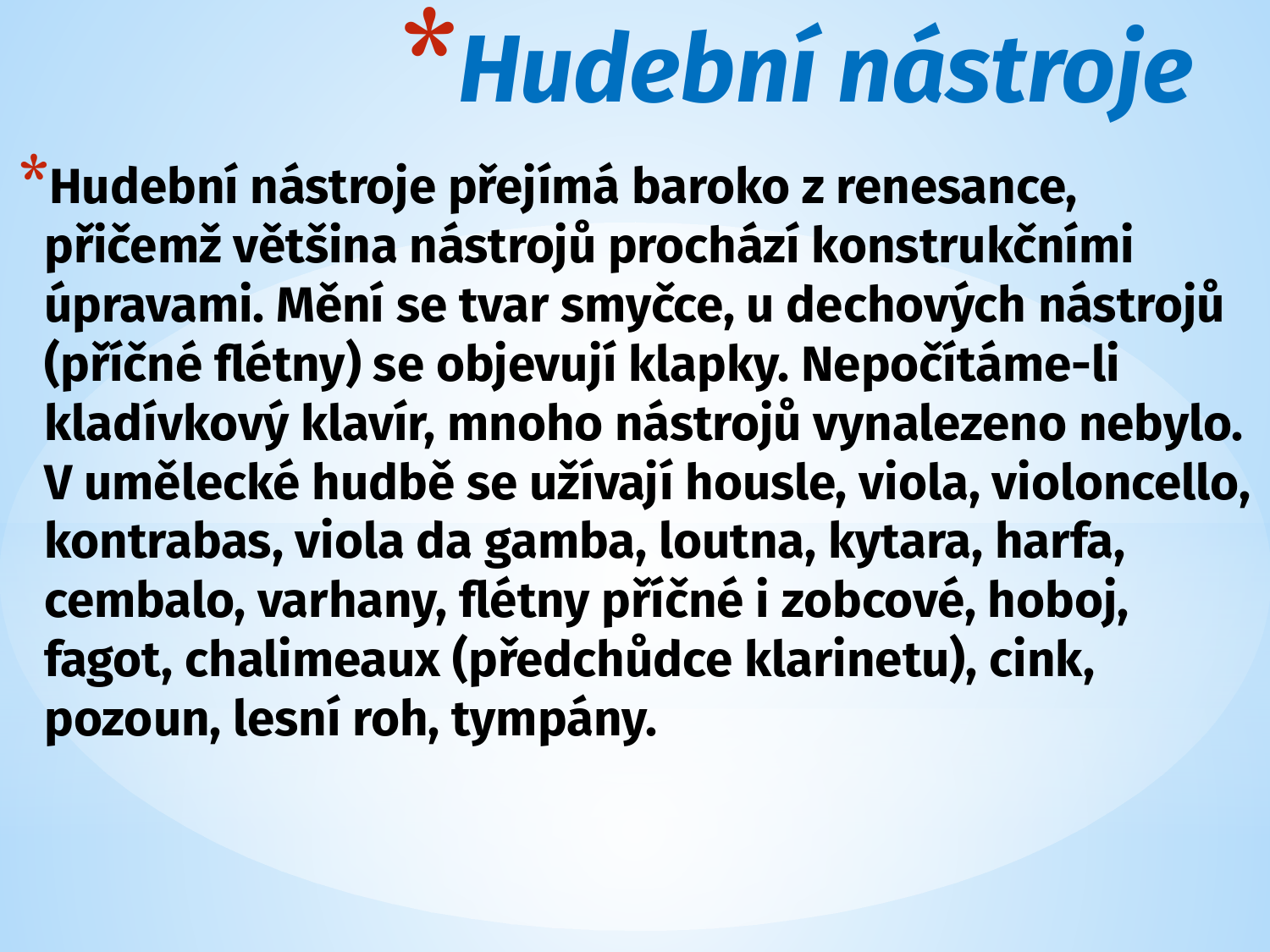

# Hudební nástroje
Hudební nástroje přejímá baroko z renesance, přičemž většina nástrojů prochází konstrukčními úpravami. Mění se tvar smyčce, u dechových nástrojů (příčné flétny) se objevují klapky. Nepočítáme-li kladívkový klavír, mnoho nástrojů vynalezeno nebylo. V umělecké hudbě se užívají housle, viola, violoncello, kontrabas, viola da gamba, loutna, kytara, harfa, cembalo, varhany, flétny příčné i zobcové, hoboj, fagot, chalimeaux (předchůdce klarinetu), cink, pozoun, lesní roh, tympány.